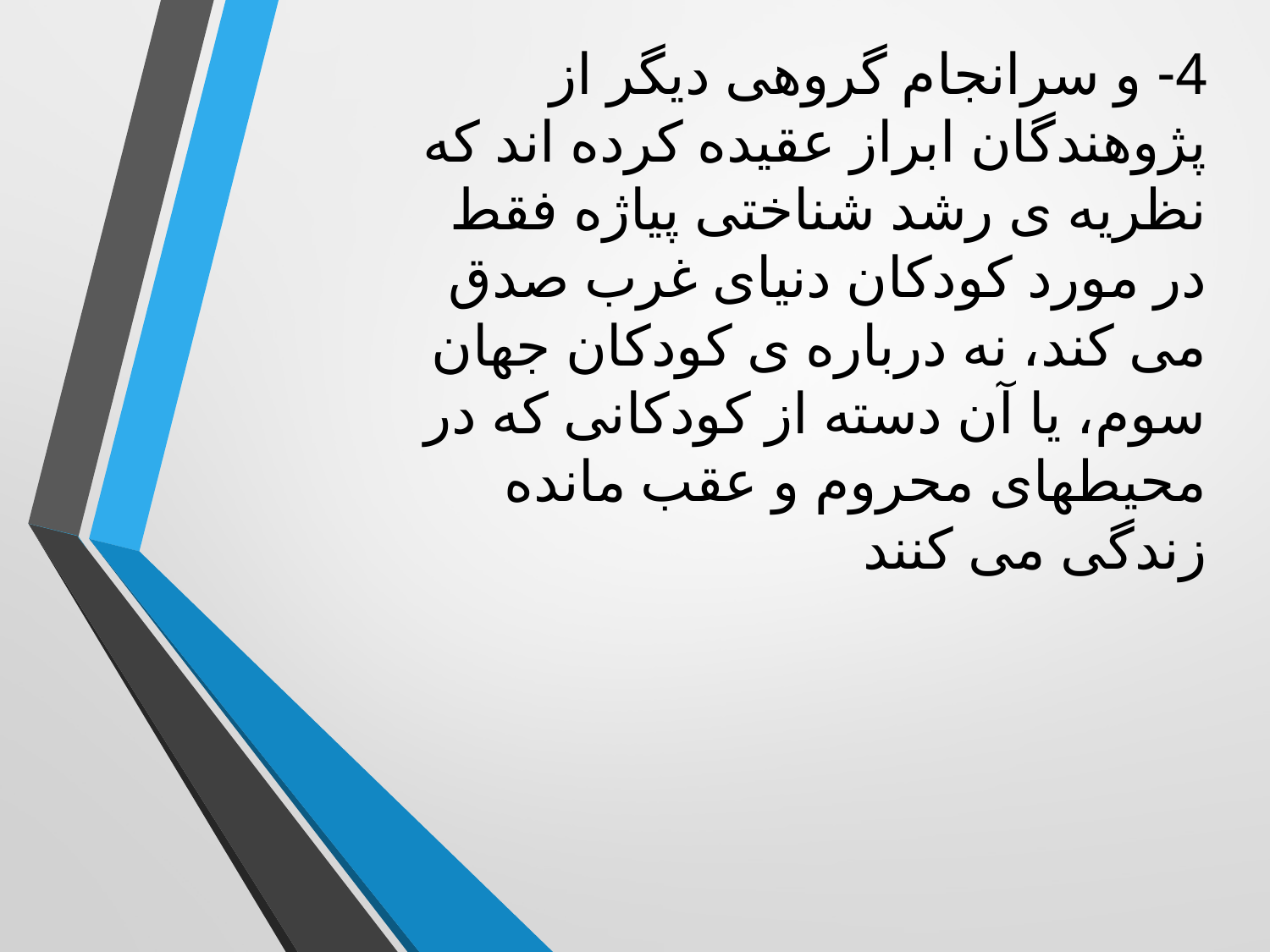

4- و سرانجام گروهی دیگر از پژوهندگان ابراز عقیده کرده اند که نظریه ی رشد شناختی پیاژه فقط در مورد کودکان دنیای غرب صدق می کند، نه درباره ی کودکان جهان سوم، یا آن دسته از کودکانی که در محیطهای محروم و عقب مانده زندگی می کنند